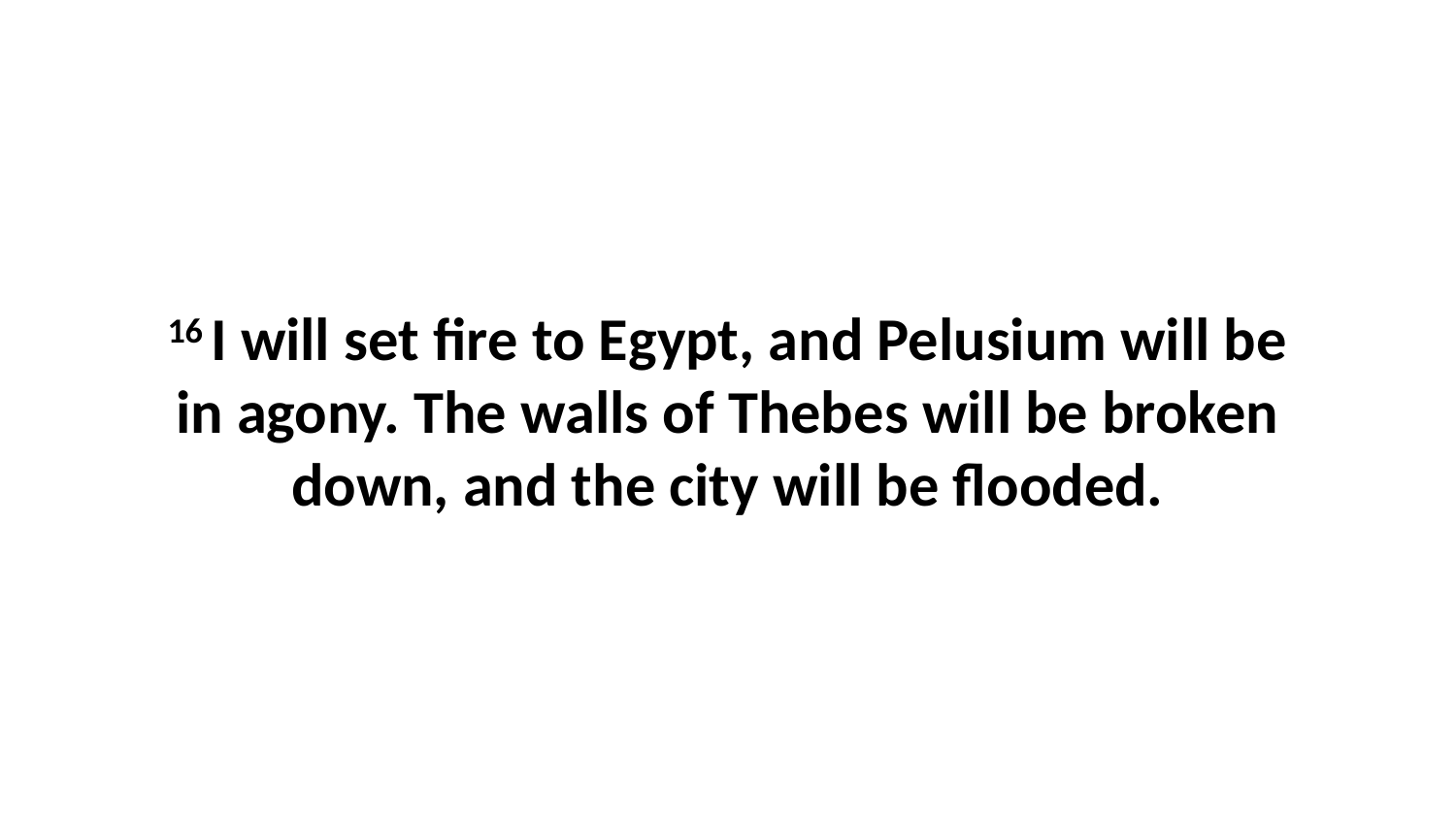

16 I will set fire to Egypt, and Pelusium will be in agony. The walls of Thebes will be broken down, and the city will be flooded.